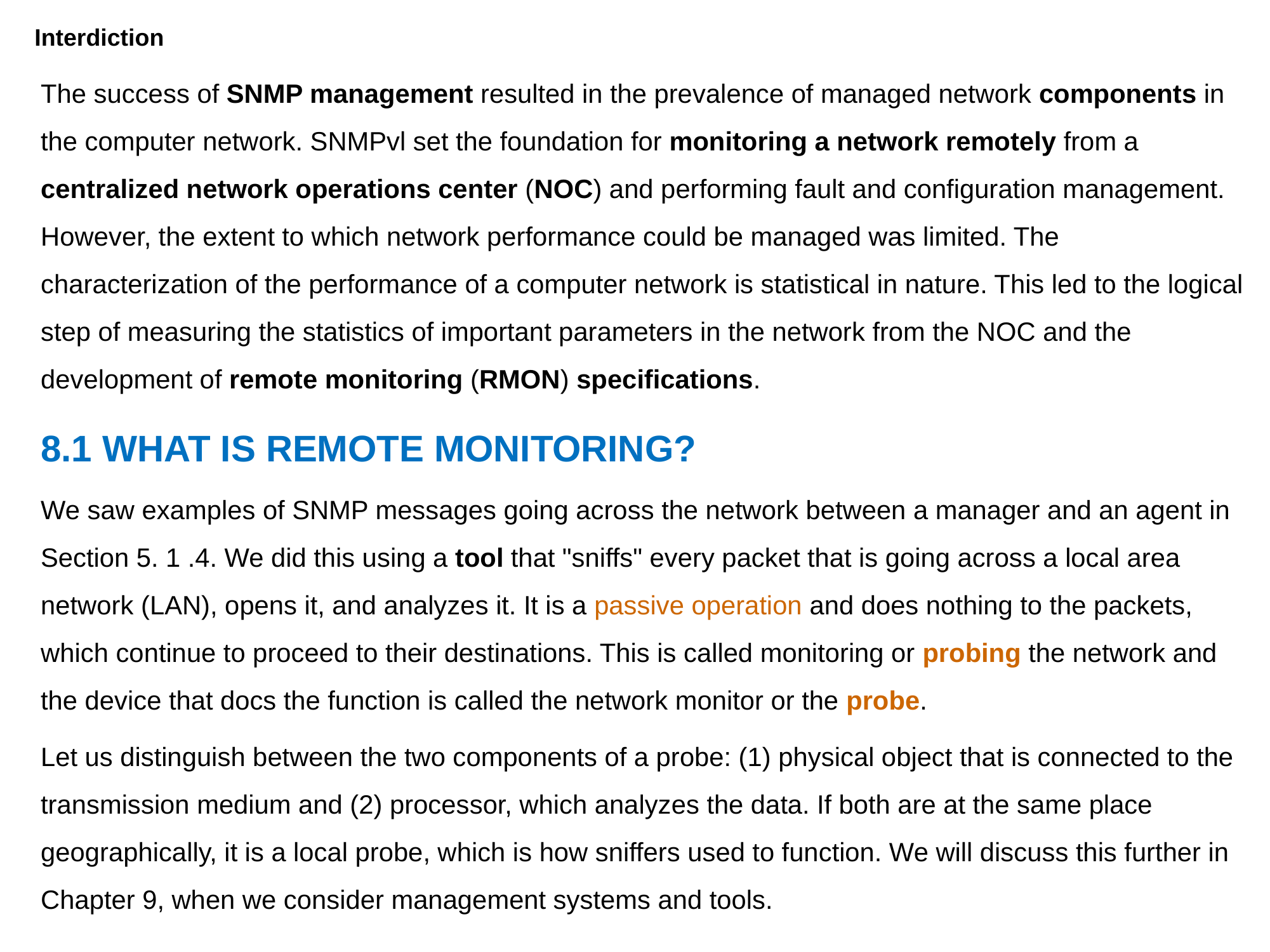

# Interdiction
The success of SNMP management resulted in the prevalence of managed network components in the computer network. SNMPvl set the foundation for monitoring a network remotely from a centralized network operations center (NOC) and performing fault and configuration management. However, the extent to which network performance could be managed was limited. The characterization of the performance of a computer network is statistical in nature. This led to the logical step of measuring the statistics of important parameters in the network from the NOC and the development of remote monitoring (RMON) specifications.
8.1 WHAT IS REMOTE MONITORING?
We saw examples of SNMP messages going across the network between a manager and an agent in Section 5. 1 .4. We did this using a tool that "sniffs" every packet that is going across a local area network (LAN), opens it, and analyzes it. It is a passive operation and does nothing to the packets, which continue to proceed to their destinations. This is called monitoring or probing the network and the device that docs the function is called the network monitor or the probe.
Let us distinguish between the two components of a probe: (1) physical object that is connected to the transmission medium and (2) processor, which analyzes the data. If both are at the same place geographically, it is a local probe, which is how sniffers used to function. We will discuss this further in Chapter 9, when we consider management systems and tools.